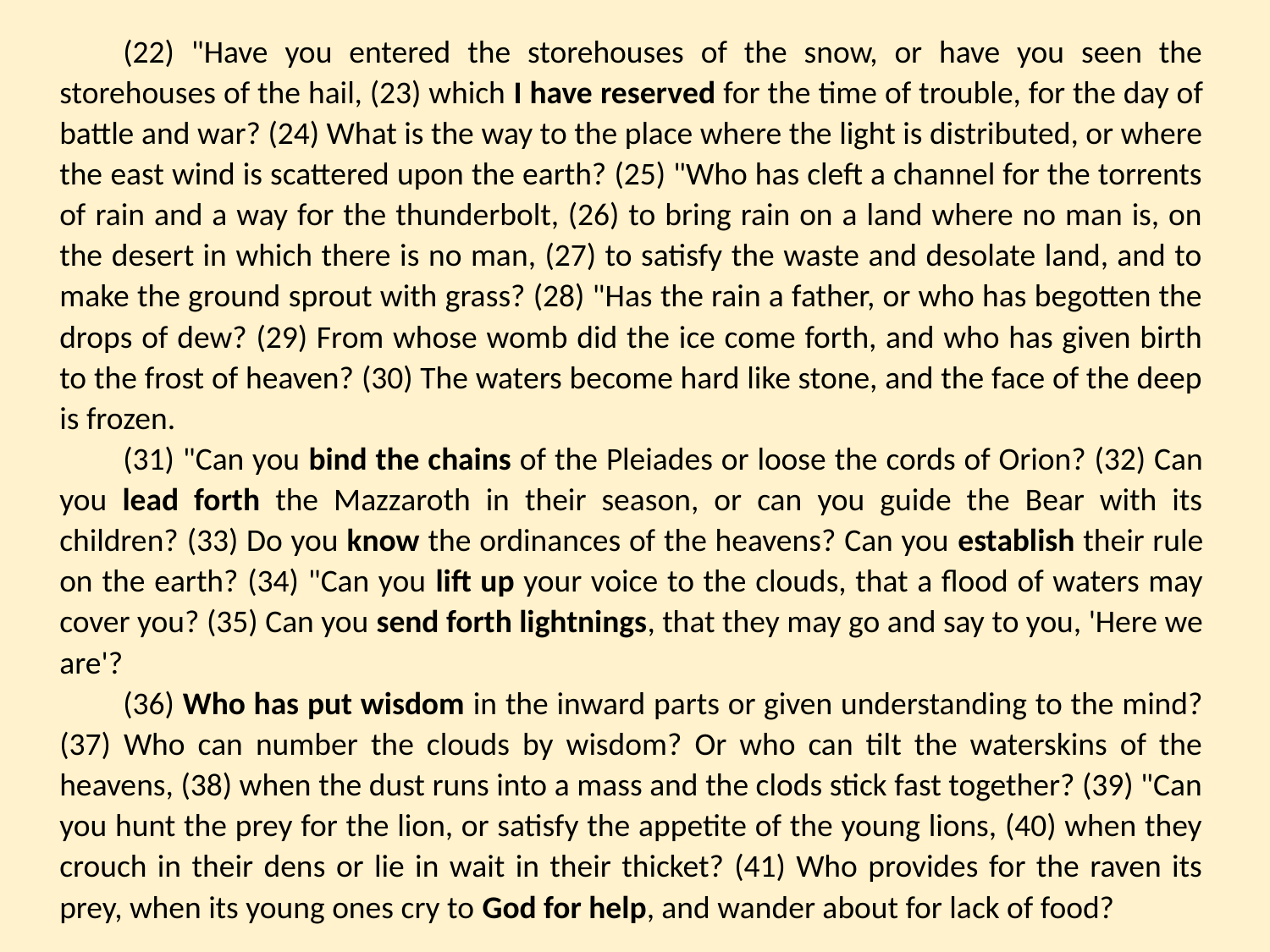

(22) "Have you entered the storehouses of the snow, or have you seen the storehouses of the hail, (23) which I have reserved for the time of trouble, for the day of battle and war? (24) What is the way to the place where the light is distributed, or where the east wind is scattered upon the earth? (25) "Who has cleft a channel for the torrents of rain and a way for the thunderbolt, (26) to bring rain on a land where no man is, on the desert in which there is no man, (27) to satisfy the waste and desolate land, and to make the ground sprout with grass? (28) "Has the rain a father, or who has begotten the drops of dew? (29) From whose womb did the ice come forth, and who has given birth to the frost of heaven? (30) The waters become hard like stone, and the face of the deep is frozen.
(31) "Can you bind the chains of the Pleiades or loose the cords of Orion? (32) Can you lead forth the Mazzaroth in their season, or can you guide the Bear with its children? (33) Do you know the ordinances of the heavens? Can you establish their rule on the earth? (34) "Can you lift up your voice to the clouds, that a flood of waters may cover you? (35) Can you send forth lightnings, that they may go and say to you, 'Here we are'?
(36) Who has put wisdom in the inward parts or given understanding to the mind? (37) Who can number the clouds by wisdom? Or who can tilt the waterskins of the heavens, (38) when the dust runs into a mass and the clods stick fast together? (39) "Can you hunt the prey for the lion, or satisfy the appetite of the young lions, (40) when they crouch in their dens or lie in wait in their thicket? (41) Who provides for the raven its prey, when its young ones cry to God for help, and wander about for lack of food?
#